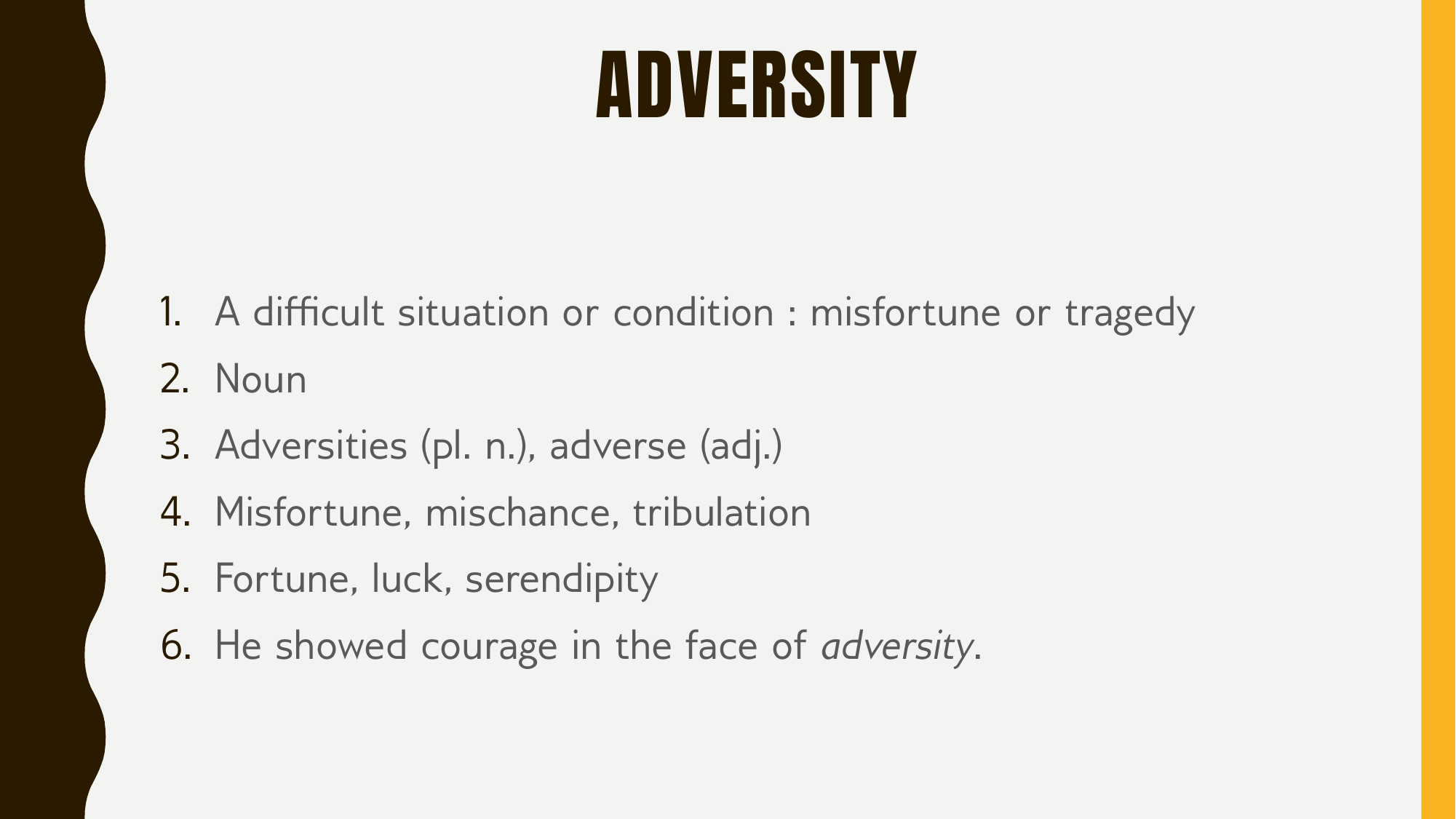

# Adversity
A difficult situation or condition : misfortune or tragedy
Noun
Adversities (pl. n.), adverse (adj.)
Misfortune, mischance, tribulation
Fortune, luck, serendipity
He showed courage in the face of adversity.